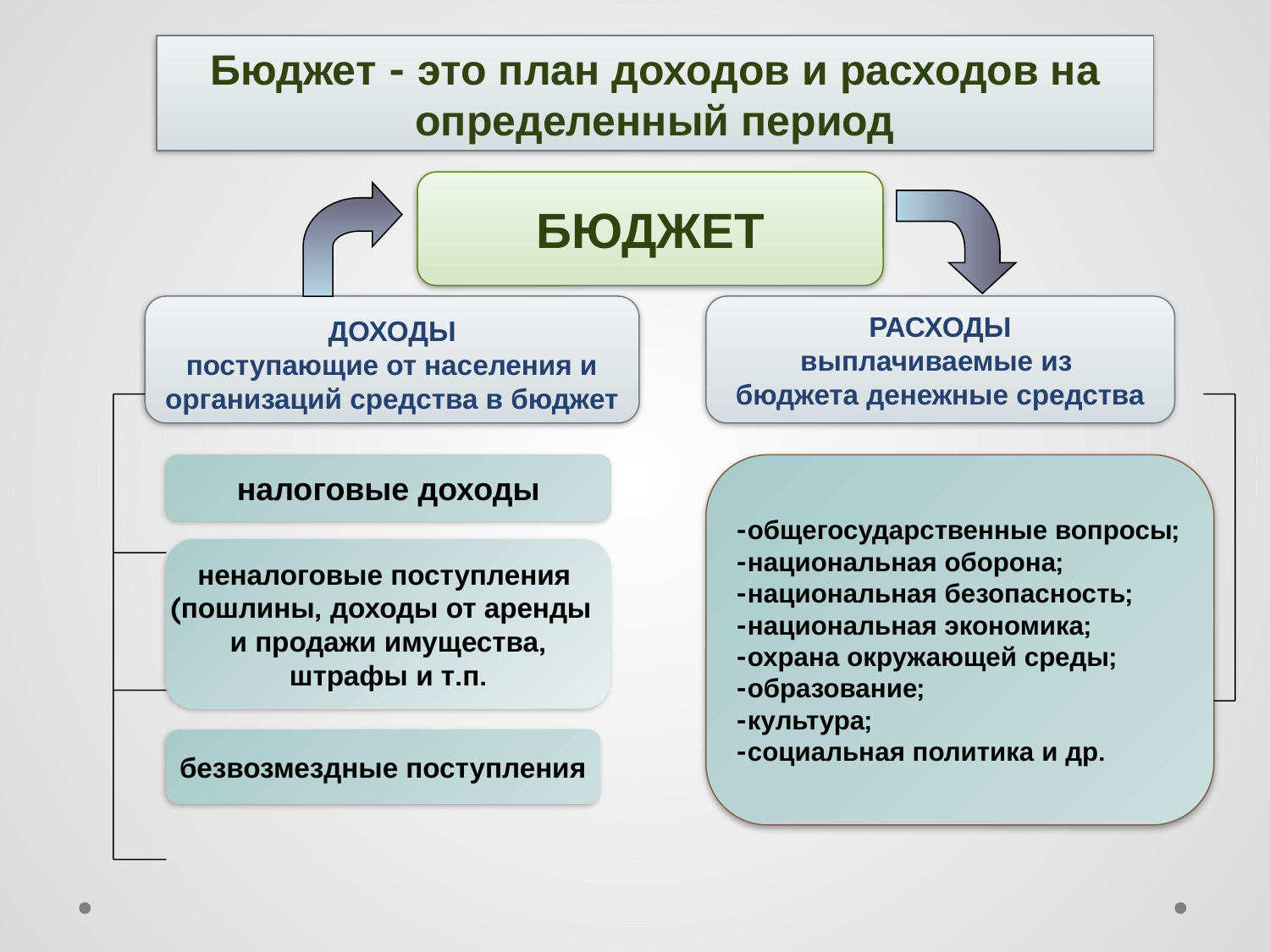

Бюджет - это план доходов и расходов на определенный период
БЮДЖЕТ

ДОХОДЫ
поступающие от населения и
организаций средства в бюджет

РАСХОДЫ
выплачиваемые из
бюджета денежные средства

налоговые доходы
-общегосударственные вопросы;
-национальная оборона;
-национальная безопасность;
-национальная экономика;
-охрана окружающей среды;
-образование;
-культура;
-социальная политика и др.
неналоговые поступления
   (пошлины, доходы от аренды
и продажи имущества,
штрафы и т.п.

безвозмездные поступления